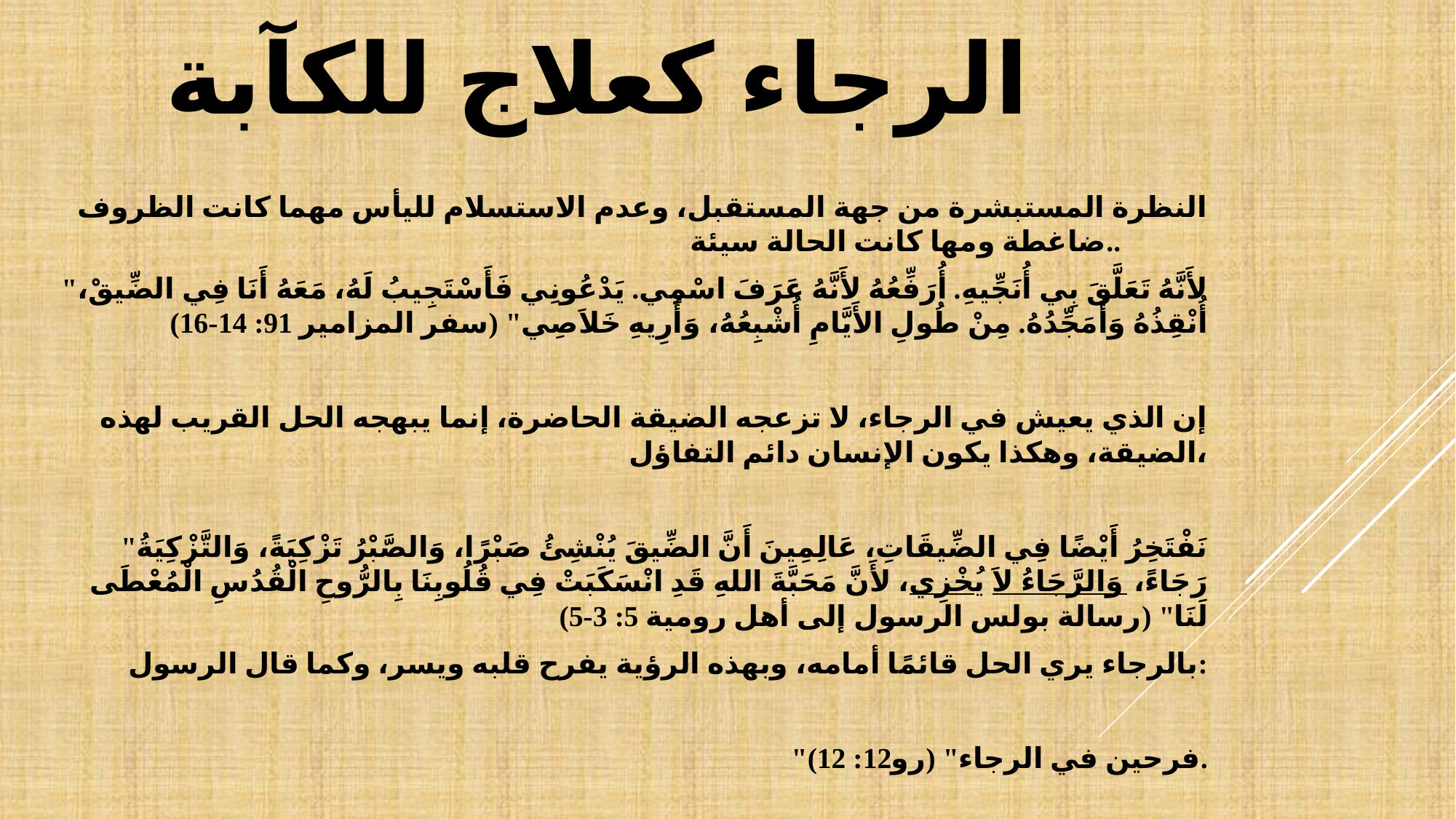

# الرجاء كعلاج للكآبة
النظرة المستبشرة من جهة المستقبل، وعدم الاستسلام لليأس مهما كانت الظروف ضاغطة ومها كانت الحالة سيئة..
"لأَنَّهُ تَعَلَّقَ بِي أُنَجِّيهِ. أُرَفِّعُهُ لأَنَّهُ عَرَفَ اسْمِي. يَدْعُونِي فَأَسْتَجِيبُ لَهُ، مَعَهُ أَنَا فِي الضِّيقْ، أُنْقِذُهُ وَأُمَجِّدُهُ. مِنْ طُولِ الأَيَّامِ أُشْبِعُهُ، وَأُرِيهِ خَلاَصِي" (سفر المزامير 91: 14-16)

إن الذي يعيش في الرجاء، لا تزعجه الضيقة الحاضرة، إنما يبهجه الحل القريب لهذه الضيقة، وهكذا يكون الإنسان دائم التفاؤل،

"نَفْتَخِرُ أَيْضًا فِي الضِّيقَاتِ، عَالِمِينَ أَنَّ الضِّيقَ يُنْشِئُ صَبْرًا، وَالصَّبْرُ تَزْكِيَةً، وَالتَّزْكِيَةُ رَجَاءً، وَالرَّجَاءُ لاَ يُخْزِي، لأَنَّ مَحَبَّةَ اللهِ قَدِ انْسَكَبَتْ فِي قُلُوبِنَا بِالرُّوحِ الْقُدُسِ الْمُعْطَى لَنَا" (رسالة بولس الرسول إلى أهل رومية 5: 3-5)
بالرجاء يري الحل قائمًا أمامه، وبهذه الرؤية يفرح قلبه ويسر، وكما قال الرسول:

"فرحين في الرجاء" (رو12: 12).